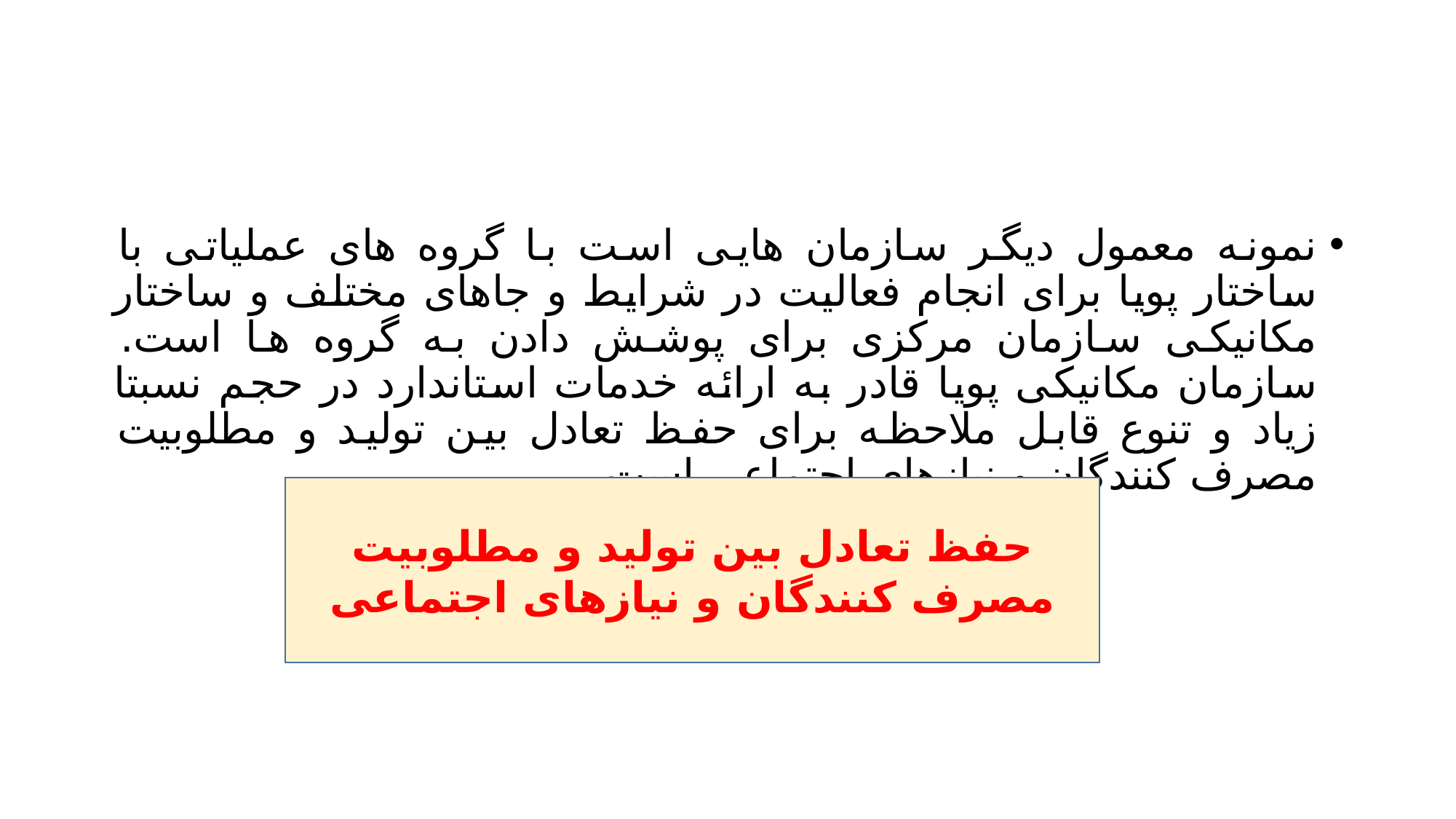

#
نمونه معمول دیگر سازمان هایی است با گروه های عملیاتی با ساختار پویا برای انجام فعالیت در شرایط و جاهای مختلف و ساختار مکانیکی سازمان مرکزی برای پوشش دادن به گروه ها است. سازمان مکانیکی پویا قادر به ارائه خدمات استاندارد در حجم نسبتا زیاد و تنوع قابل ملاحظه برای حفظ تعادل بین تولید و مطلوبیت مصرف کنندگان و نیازهای اجتماعی است.

حفظ تعادل بین تولید و مطلوبیت مصرف کنندگان و نیازهای اجتماعی